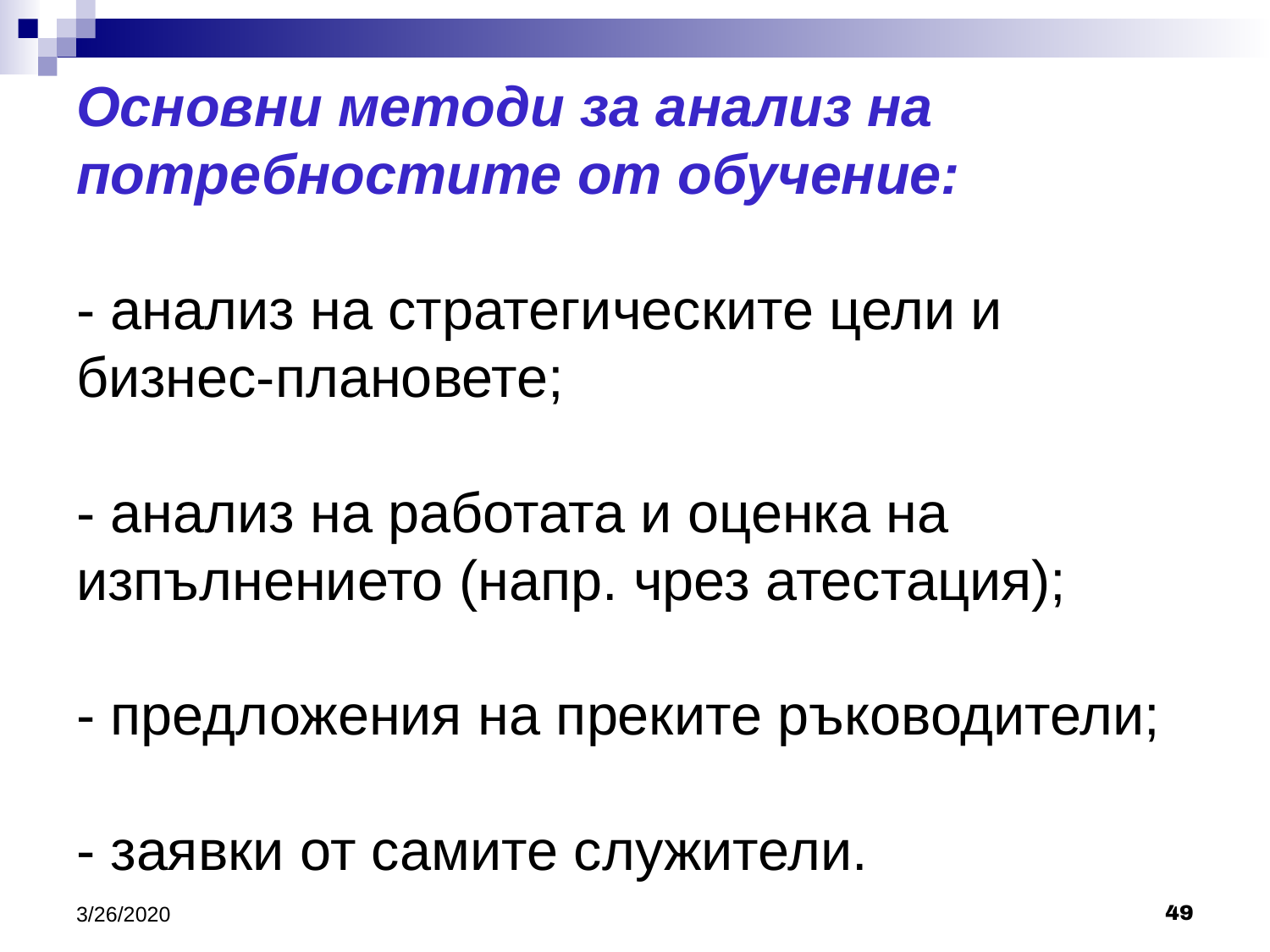

# Основни методи за анализ на потребностите от обучение: - анализ на стратегическите цели и бизнес-плановете; - анализ на работата и оценка на изпълнението (напр. чрез атестация); - предложения на преките ръководители; - заявки от самите служители.
3/26/2020
49